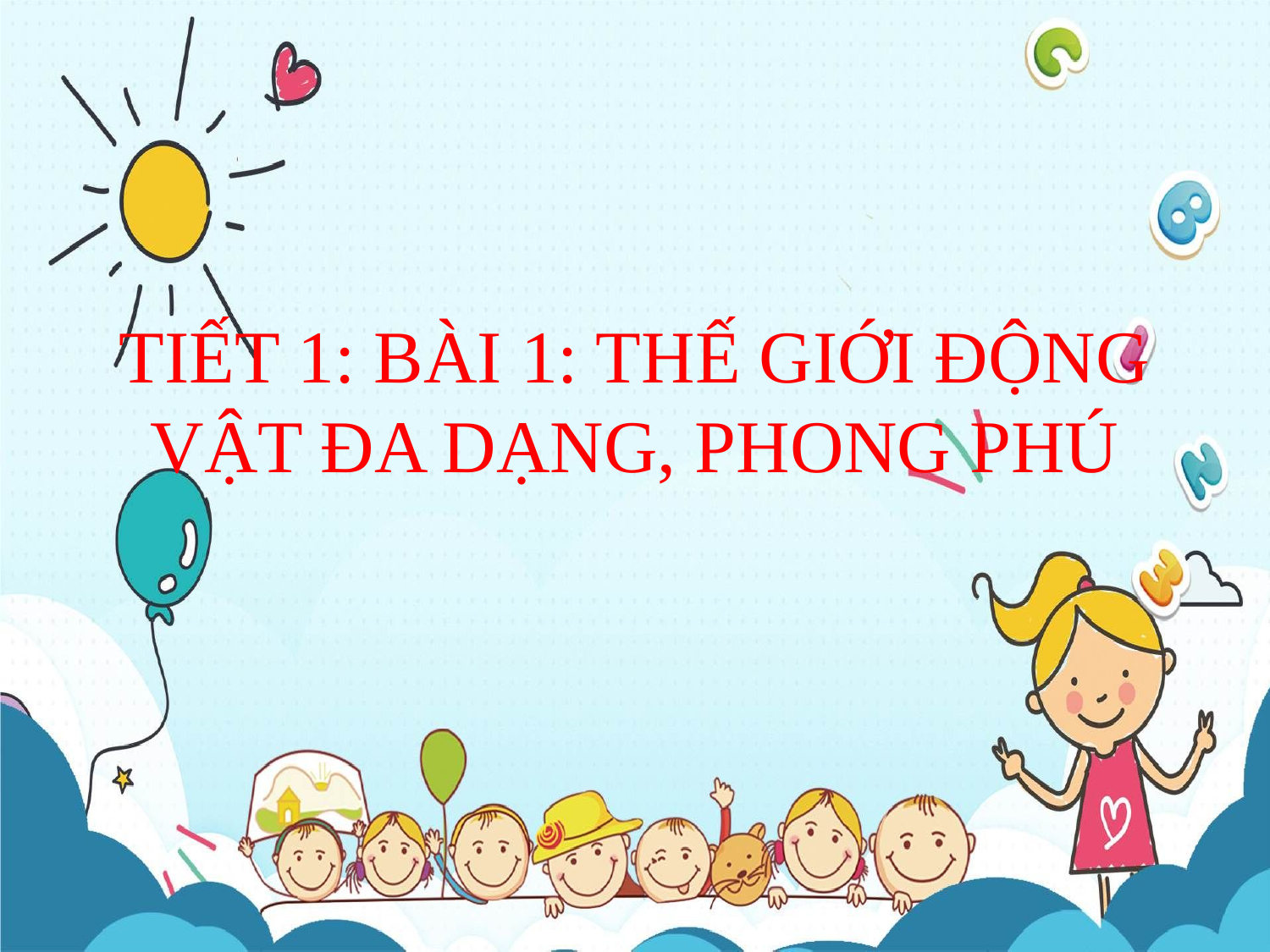

# TIẾT 1: BÀI 1: THẾ GIỚI ĐỘNG VẬT ĐA DẠNG, PHONG PHÚ